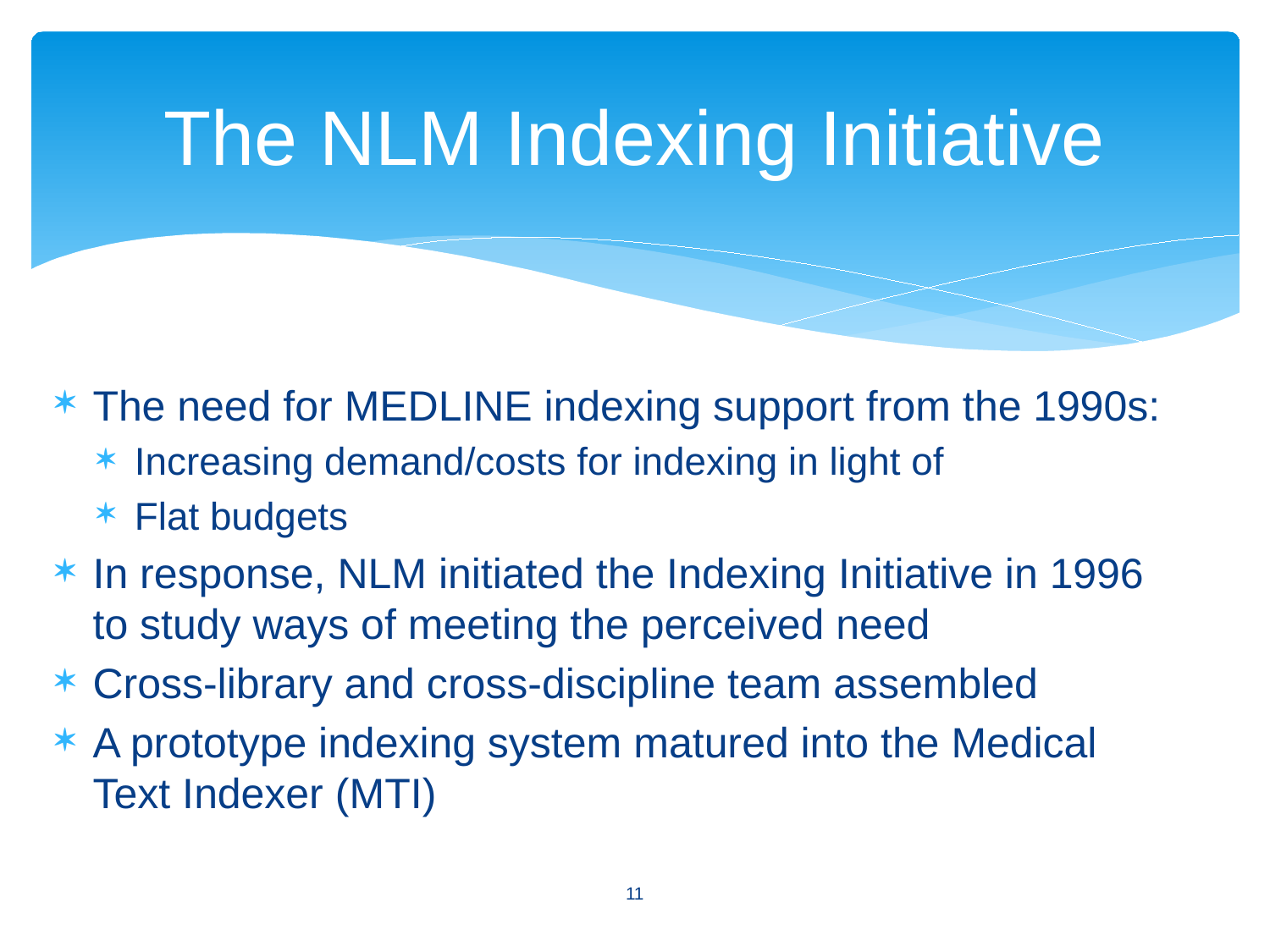

# The NLM Indexing Initiative
The need for MEDLINE indexing support from the 1990s:
Increasing demand/costs for indexing in light of
Flat budgets
In response, NLM initiated the Indexing Initiative in 1996 to study ways of meeting the perceived need
Cross-library and cross-discipline team assembled
A prototype indexing system matured into the Medical Text Indexer (MTI)

11